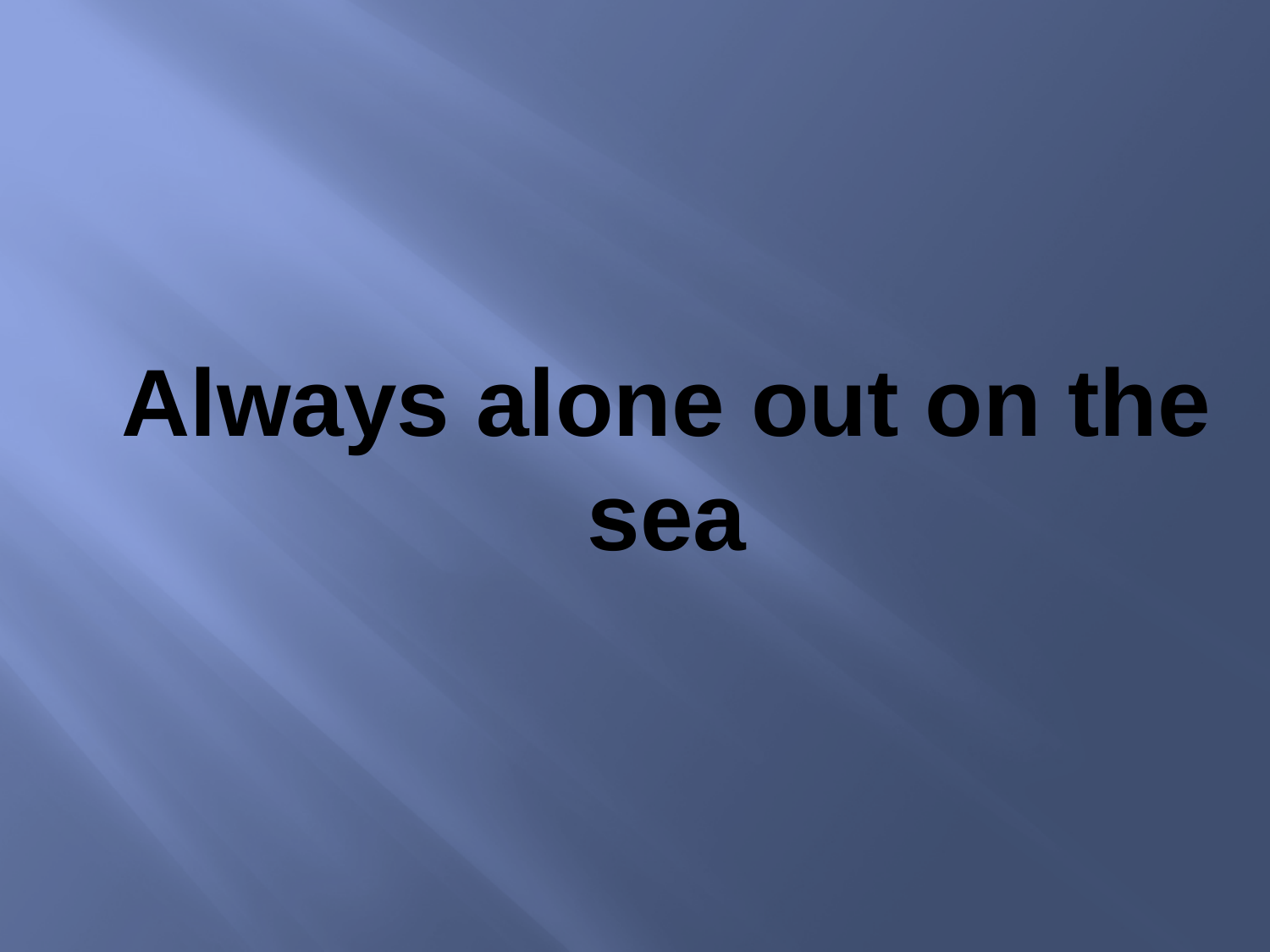

# Always alone out on the sea